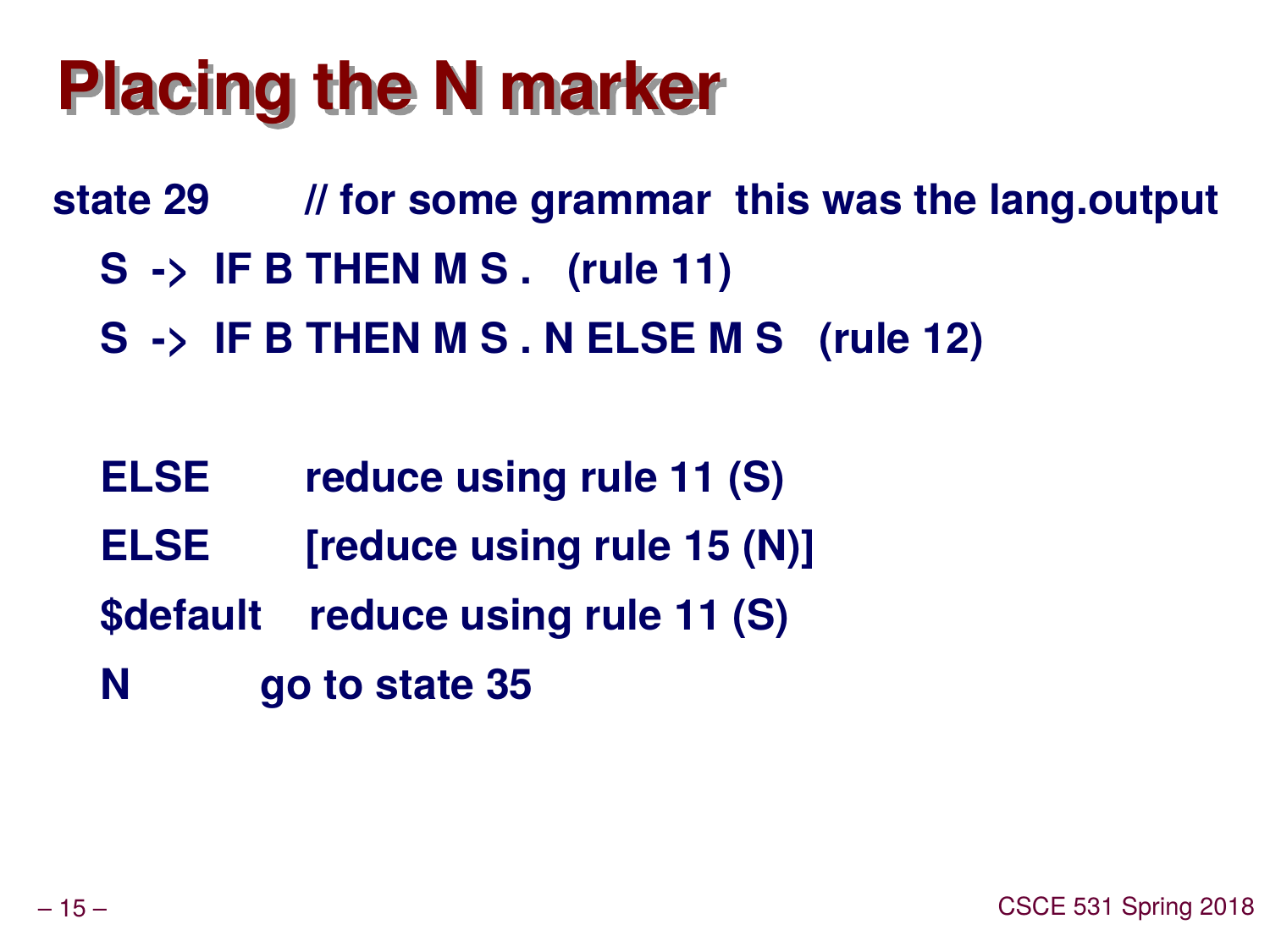

# Placing the N marker
state 29        // for some grammar  this was the lang.output
    S  ->  IF B THEN M S .   (rule 11)
    S  ->  IF B THEN M S . N ELSE M S   (rule 12)

    ELSE        reduce using rule 11 (S)
    ELSE        [reduce using rule 15 (N)]
    $default    reduce using rule 11 (S)
    N           go to state 35